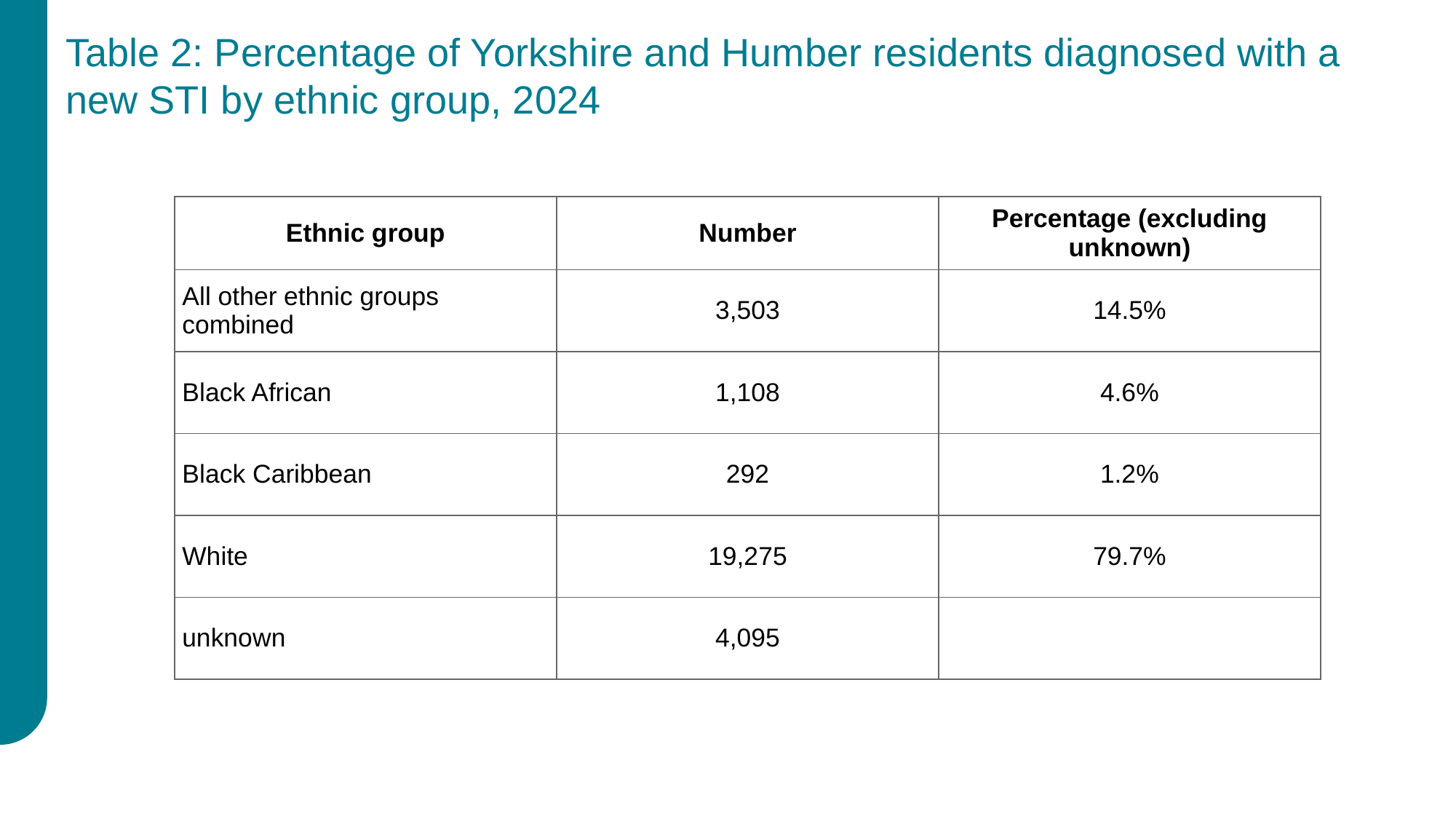

# Table 2: Percentage of Yorkshire and Humber residents diagnosed with a new STI by ethnic group, 2024
| Ethnic group | Number | Percentage (excluding unknown) |
| --- | --- | --- |
| All other ethnic groups combined | 3,503 | 14.5% |
| Black African | 1,108 | 4.6% |
| Black Caribbean | 292 | 1.2% |
| White | 19,275 | 79.7% |
| unknown | 4,095 |  |